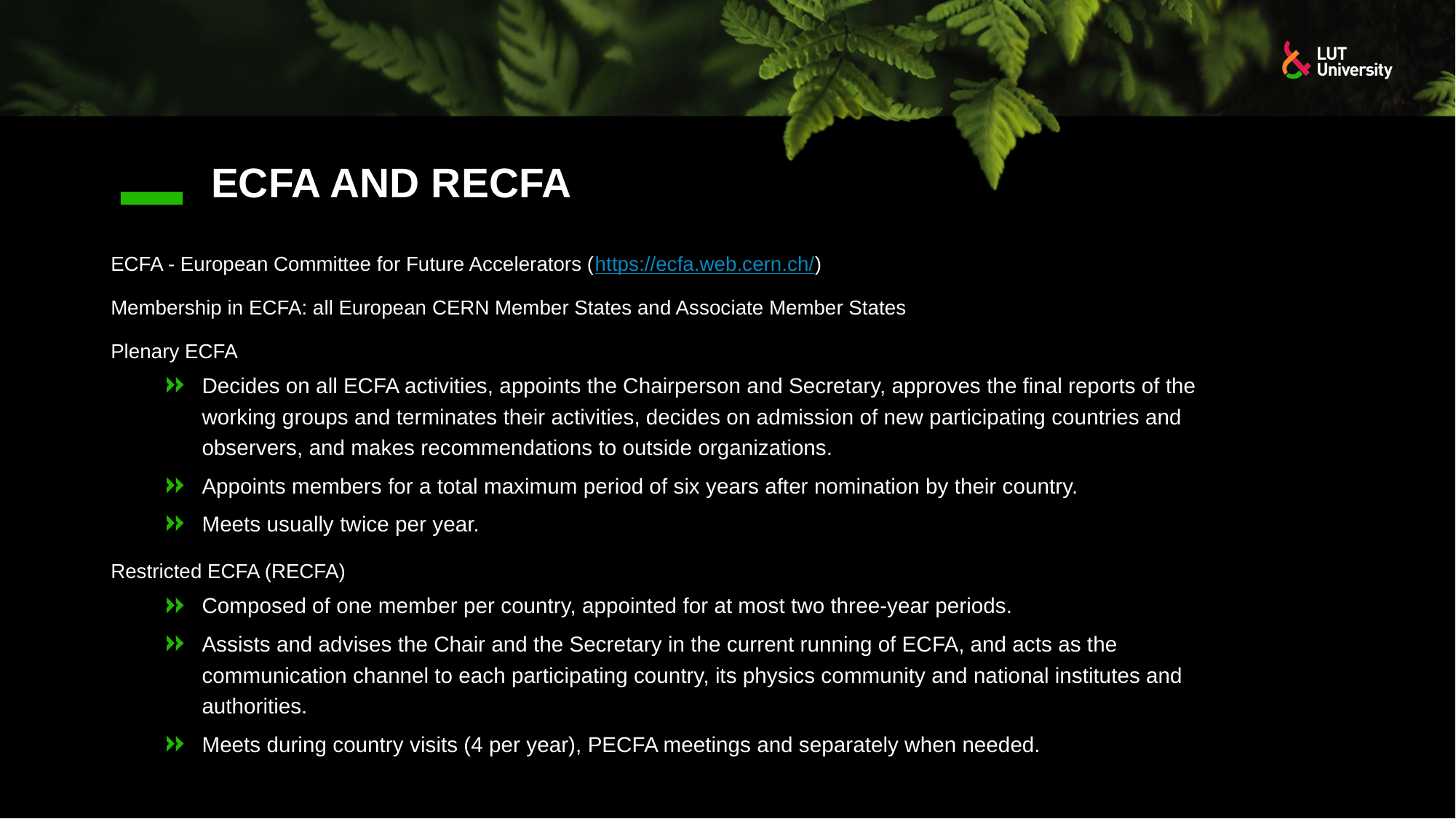

# ECFA and RECFA
ECFA - European Committee for Future Accelerators (https://ecfa.web.cern.ch/)
Membership in ECFA: all European CERN Member States and Associate Member States
Plenary ECFA
Decides on all ECFA activities, appoints the Chairperson and Secretary, approves the final reports of the working groups and terminates their activities, decides on admission of new participating countries and observers, and makes recommendations to outside organizations.
Appoints members for a total maximum period of six years after nomination by their country.
Meets usually twice per year.
Restricted ECFA (RECFA)
Composed of one member per country, appointed for at most two three-year periods.
Assists and advises the Chair and the Secretary in the current running of ECFA, and acts as the communication channel to each participating country, its physics community and national institutes and authorities.
Meets during country visits (4 per year), PECFA meetings and separately when needed.